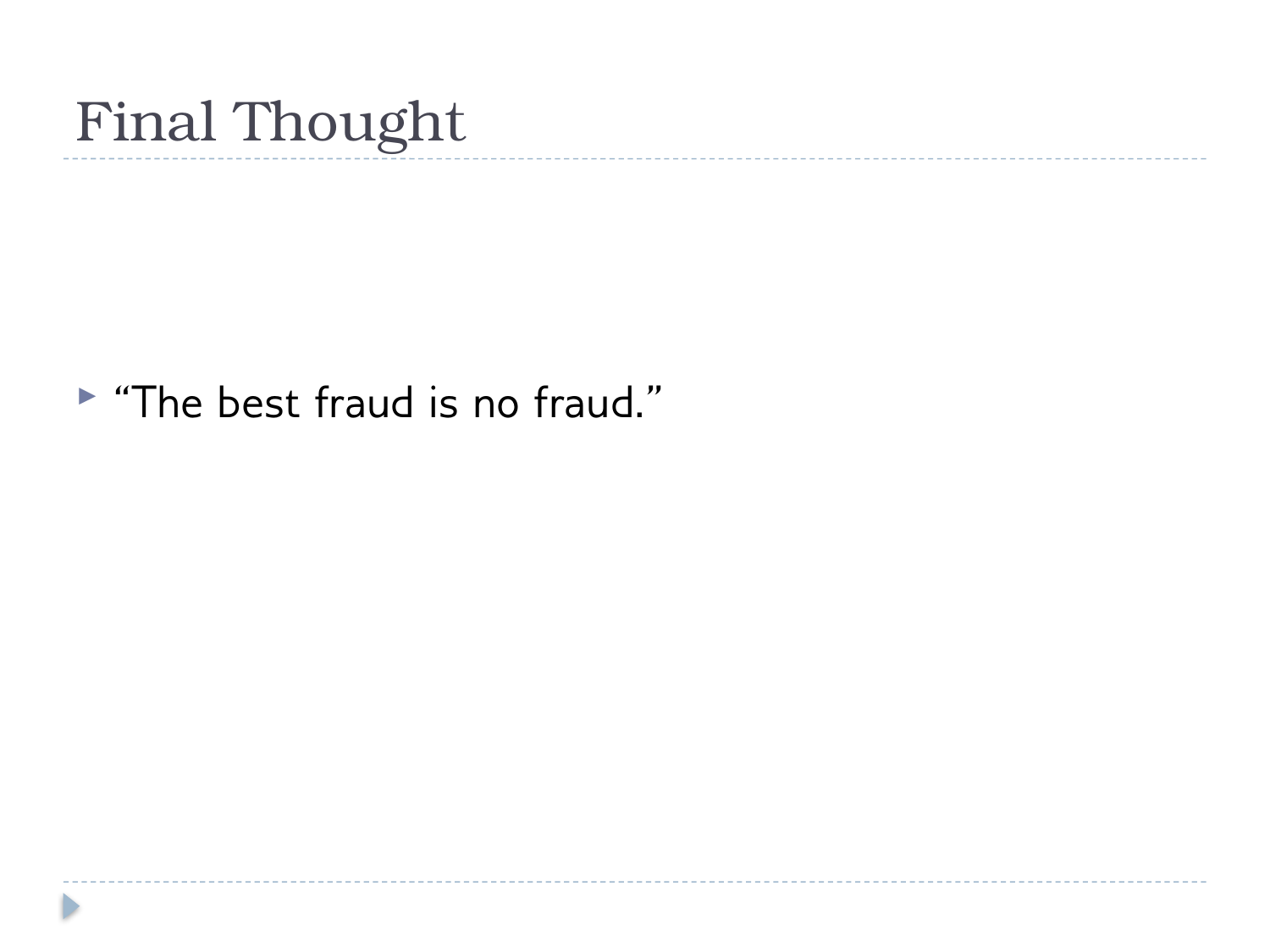

# Final Thought

“The best fraud is no fraud.”